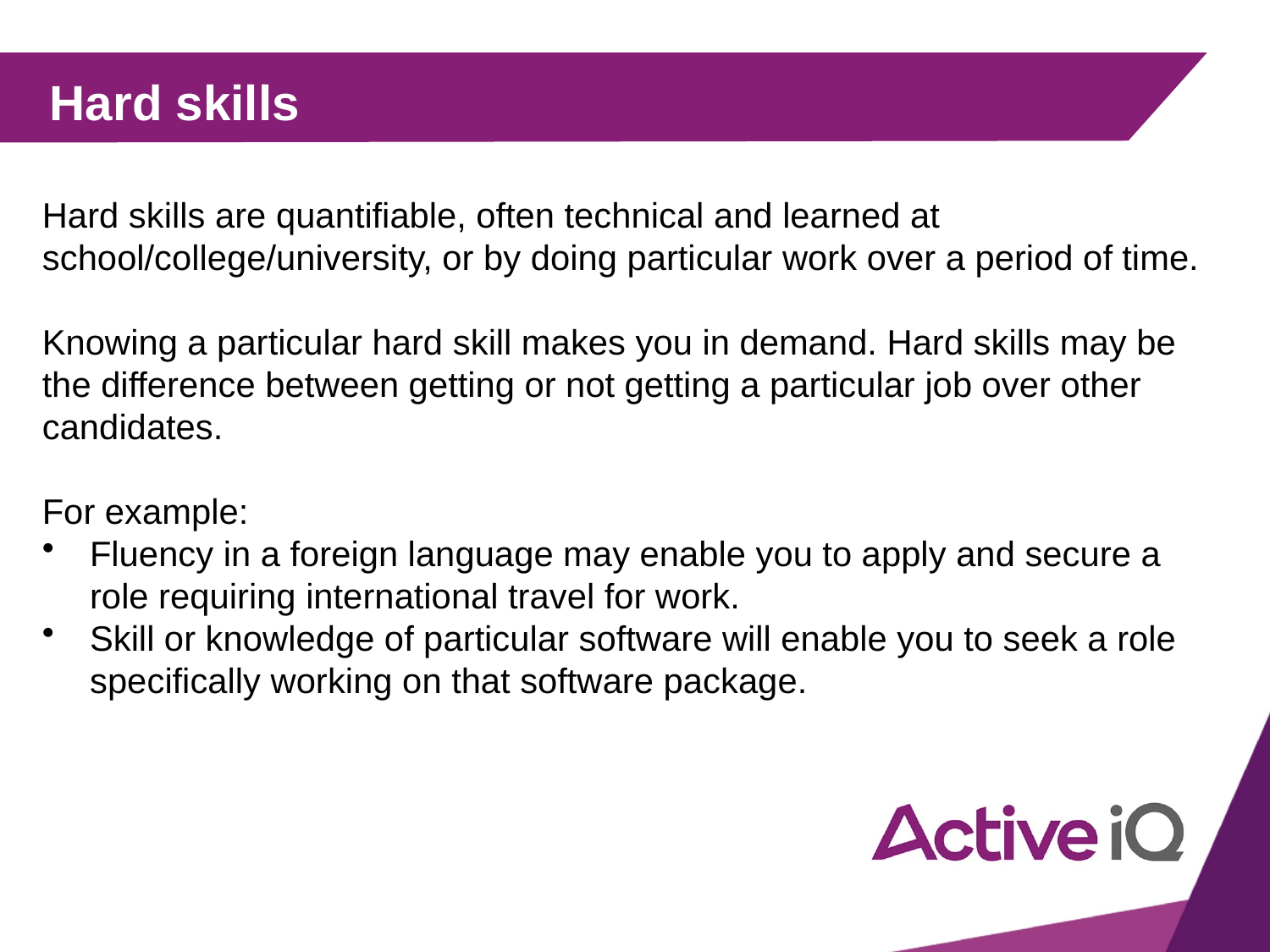

# Hard skills
Hard skills are quantifiable, often technical and learned at school/college/university, or by doing particular work over a period of time.

Knowing a particular hard skill makes you in demand. Hard skills may be the difference between getting or not getting a particular job over other candidates.

For example:
Fluency in a foreign language may enable you to apply and secure a role requiring international travel for work.
Skill or knowledge of particular software will enable you to seek a role specifically working on that software package.